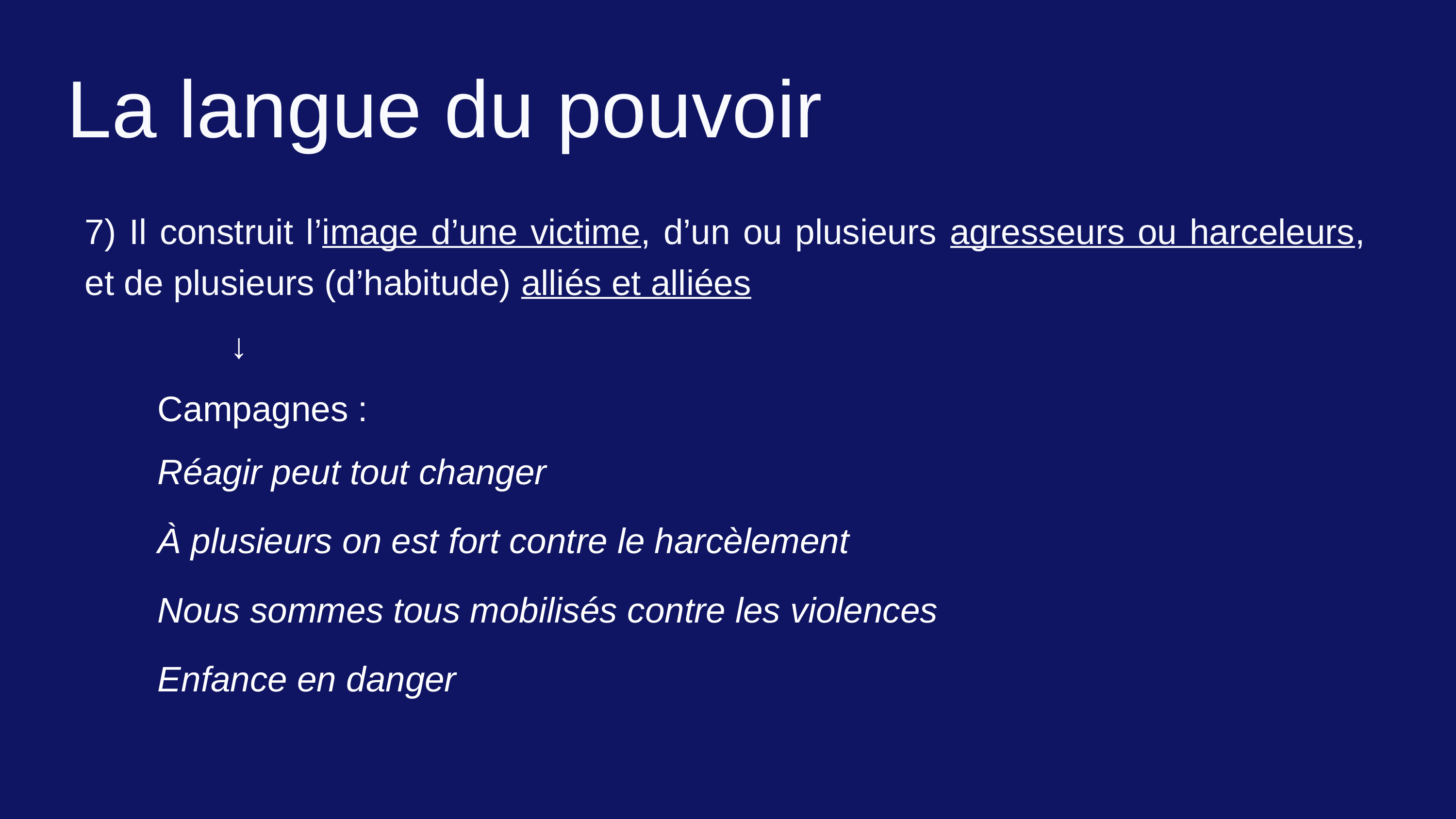

La langue du pouvoir
7) Il construit l’image d’une victime, d’un ou plusieurs agresseurs ou harceleurs, et de plusieurs (d’habitude) alliés et alliées
	↓
Campagnes :
Réagir peut tout changer
À plusieurs on est fort contre le harcèlement
Nous sommes tous mobilisés contre les violences
Enfance en danger